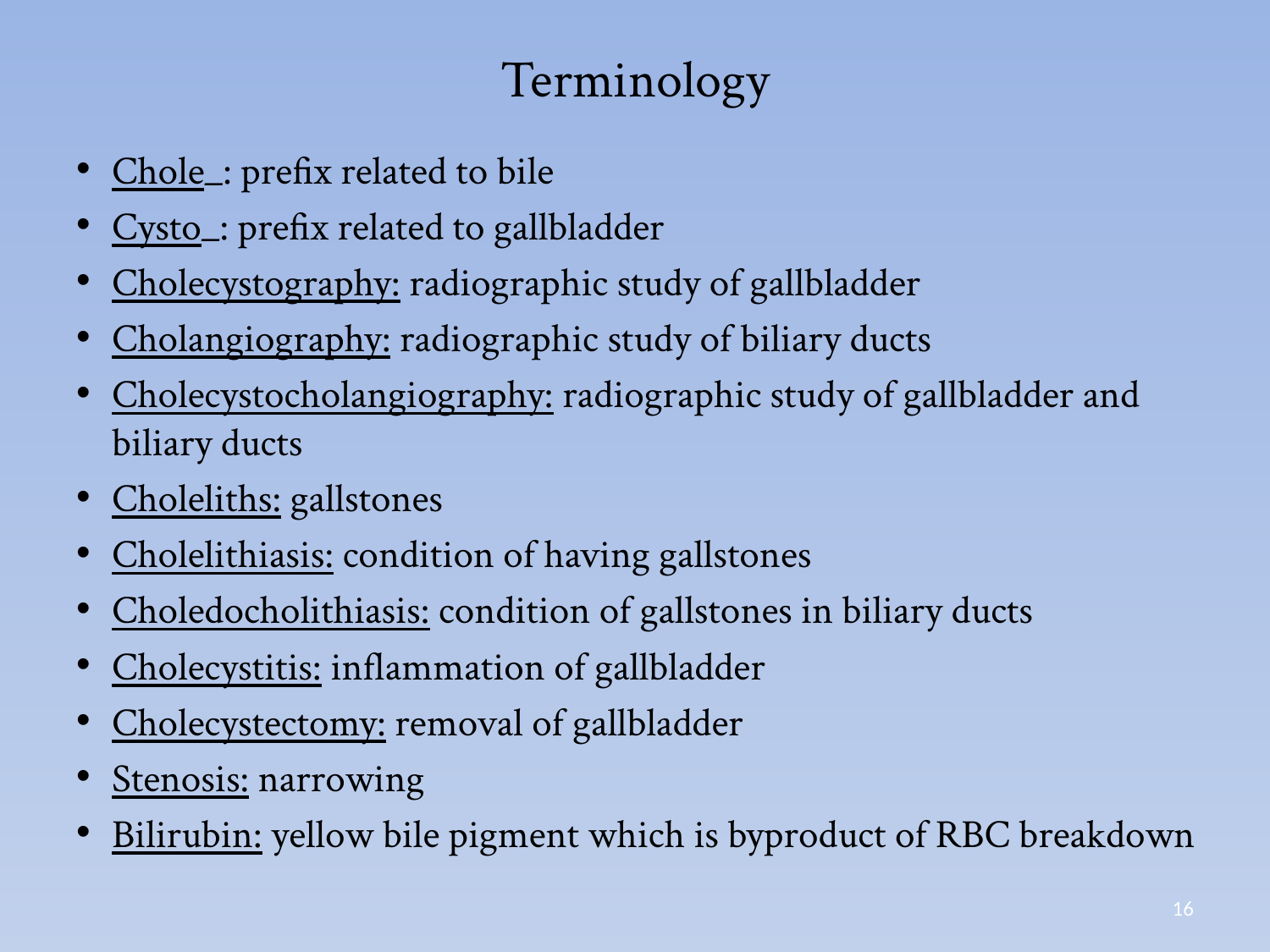

# Terminology
Chole_: prefix related to bile
Cysto_: prefix related to gallbladder
Cholecystography: radiographic study of gallbladder
Cholangiography: radiographic study of biliary ducts
Cholecystocholangiography: radiographic study of gallbladder and biliary ducts
Choleliths: gallstones
Cholelithiasis: condition of having gallstones
Choledocholithiasis: condition of gallstones in biliary ducts
Cholecystitis: inflammation of gallbladder
Cholecystectomy: removal of gallbladder
Stenosis: narrowing
Bilirubin: yellow bile pigment which is byproduct of RBC breakdown

16